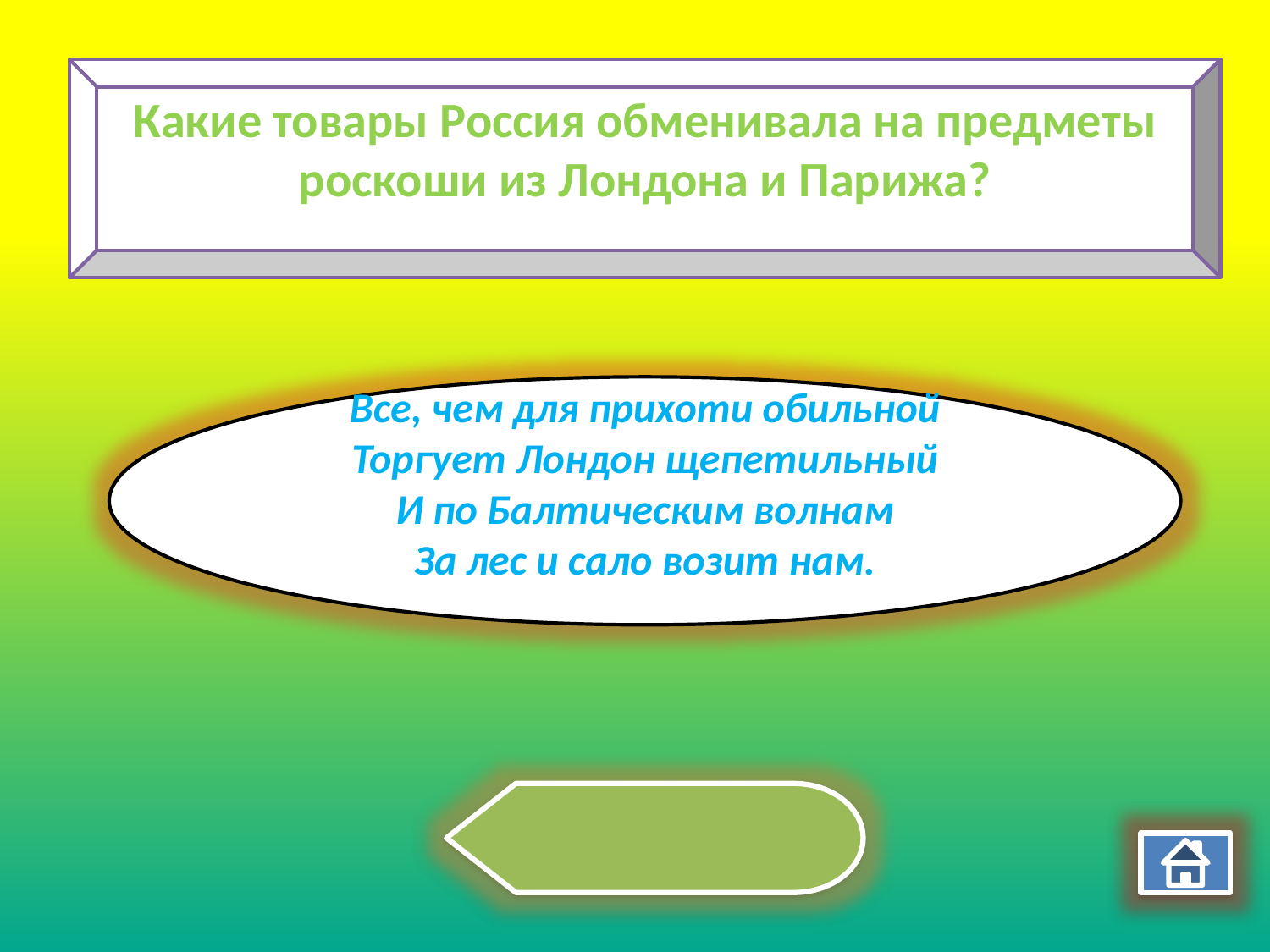

Какие товары Россия обменивала на предметы роскоши из Лондона и Парижа?

Все, чем для прихоти обильной
Торгует Лондон щепетильный
И по Балтическим волнам
За лес и сало возит нам.